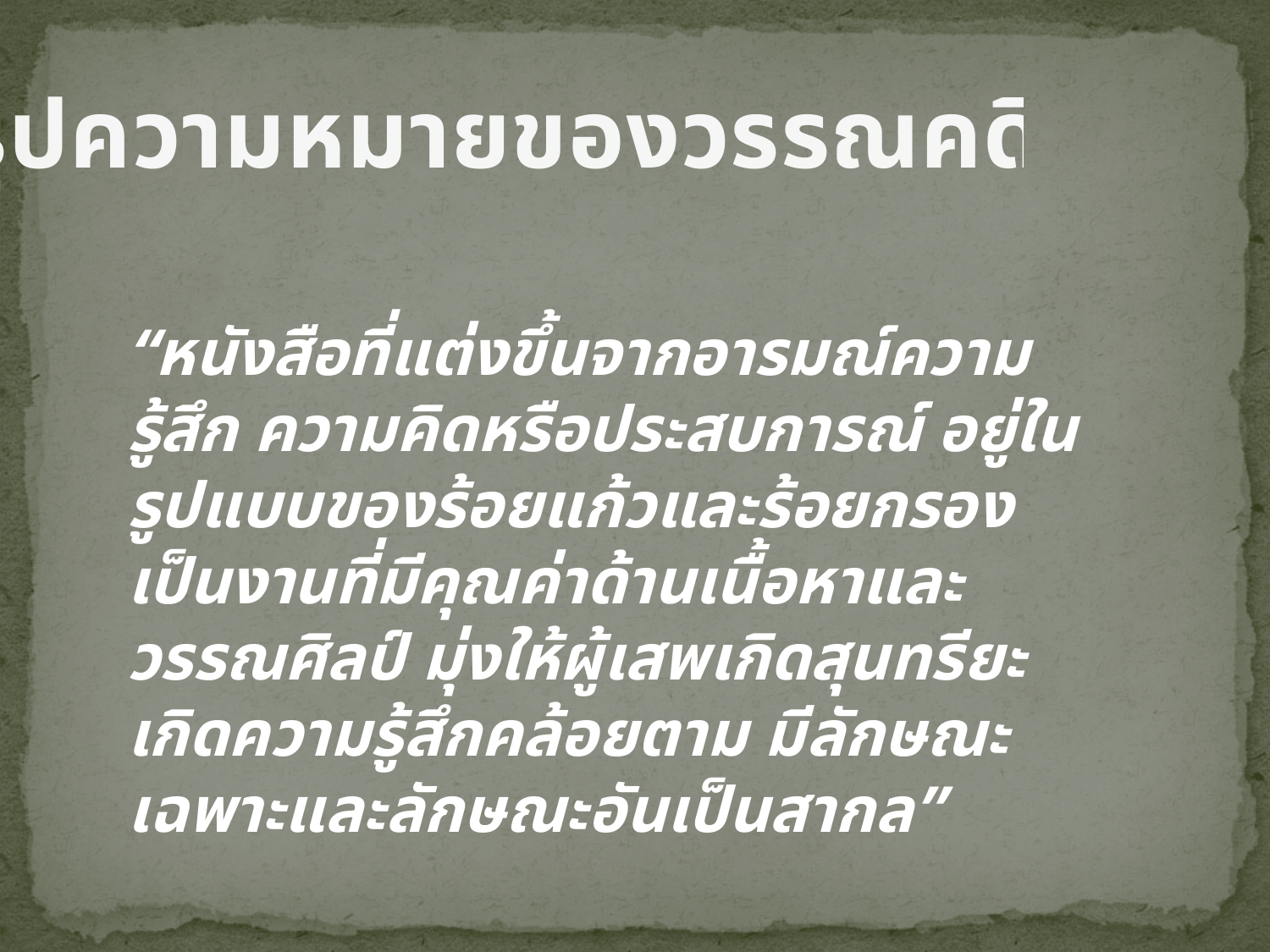

สรุปความหมายของวรรณคดี
“หนังสือที่แต่งขึ้นจากอารมณ์ความรู้สึก ความคิดหรือประสบการณ์ อยู่ในรูปแบบของร้อยแก้วและร้อยกรอง เป็นงานที่มีคุณค่าด้านเนื้อหาและวรรณศิลป์ มุ่งให้ผู้เสพเกิดสุนทรียะ เกิดความรู้สึกคล้อยตาม มีลักษณะเฉพาะและลักษณะอันเป็นสากล”